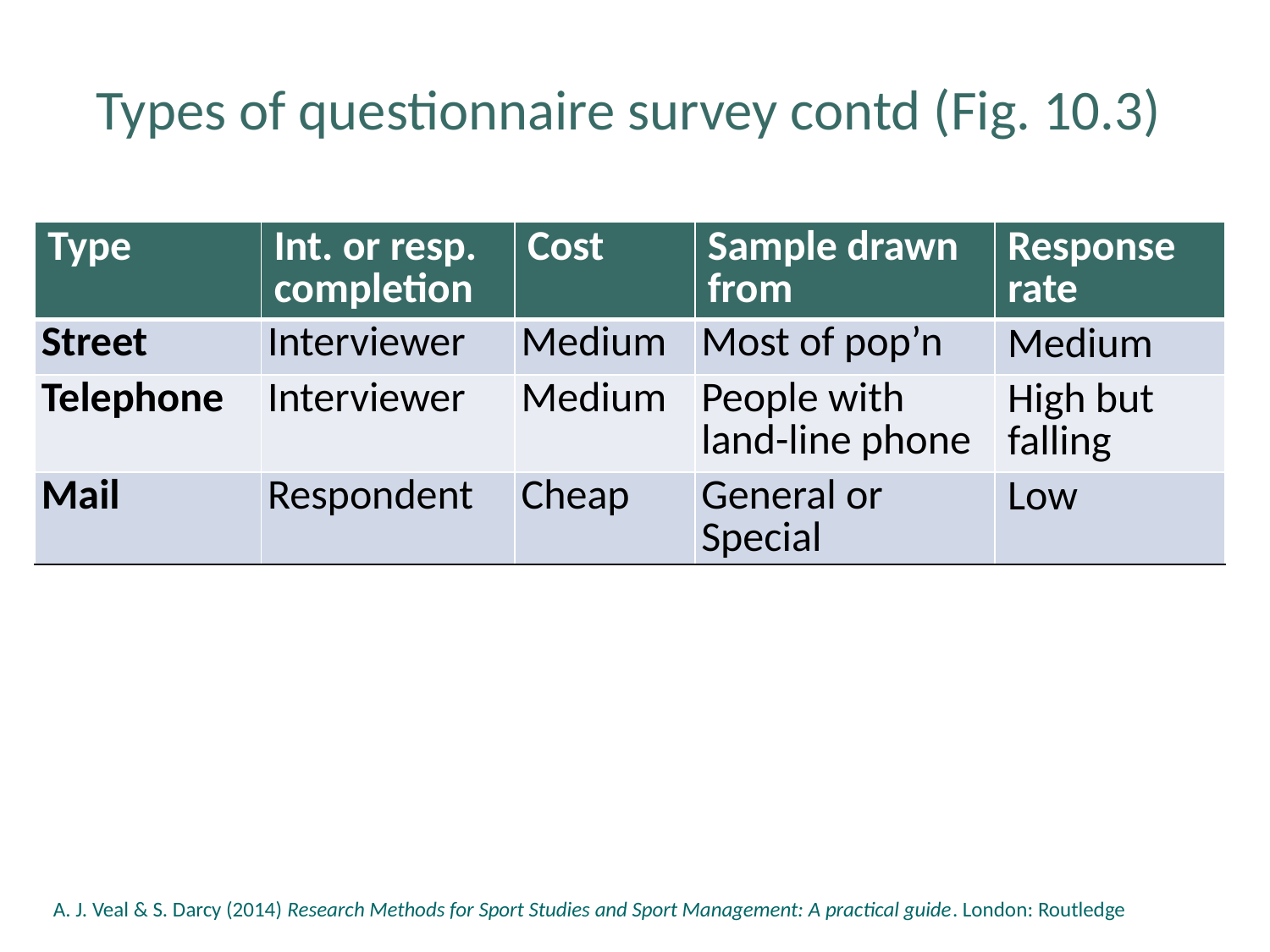

# Types of questionnaire survey contd (Fig. 10.3)
| Type | Int. or resp. completion | Cost | Sample drawn from | Response rate |
| --- | --- | --- | --- | --- |
| Street | Interviewer | Medium | Most of pop’n | Medium |
| Telephone | Interviewer | Medium | People with land-line phone | High but falling |
| Mail | Respondent | Cheap | General or Special | Low |
A. J. Veal & S. Darcy (2014) Research Methods for Sport Studies and Sport Management: A practical guide. London: Routledge